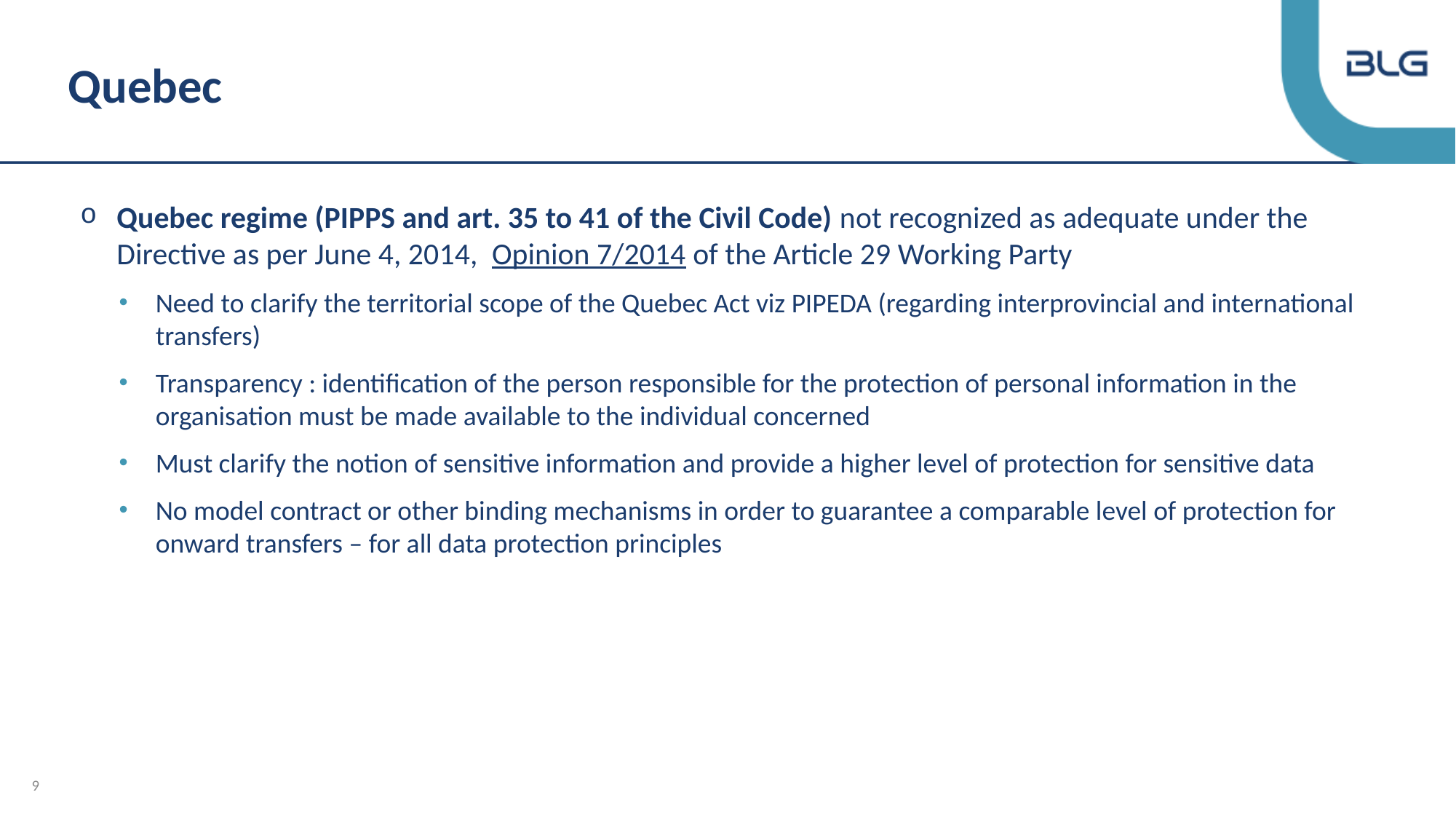

# Quebec
Quebec regime (PIPPS and art. 35 to 41 of the Civil Code) not recognized as adequate under the Directive as per June 4, 2014,  Opinion 7/2014 of the Article 29 Working Party
Need to clarify the territorial scope of the Quebec Act viz PIPEDA (regarding interprovincial and international transfers)
Transparency : identification of the person responsible for the protection of personal information in the organisation must be made available to the individual concerned
Must clarify the notion of sensitive information and provide a higher level of protection for sensitive data
No model contract or other binding mechanisms in order to guarantee a comparable level of protection for onward transfers – for all data protection principles

9